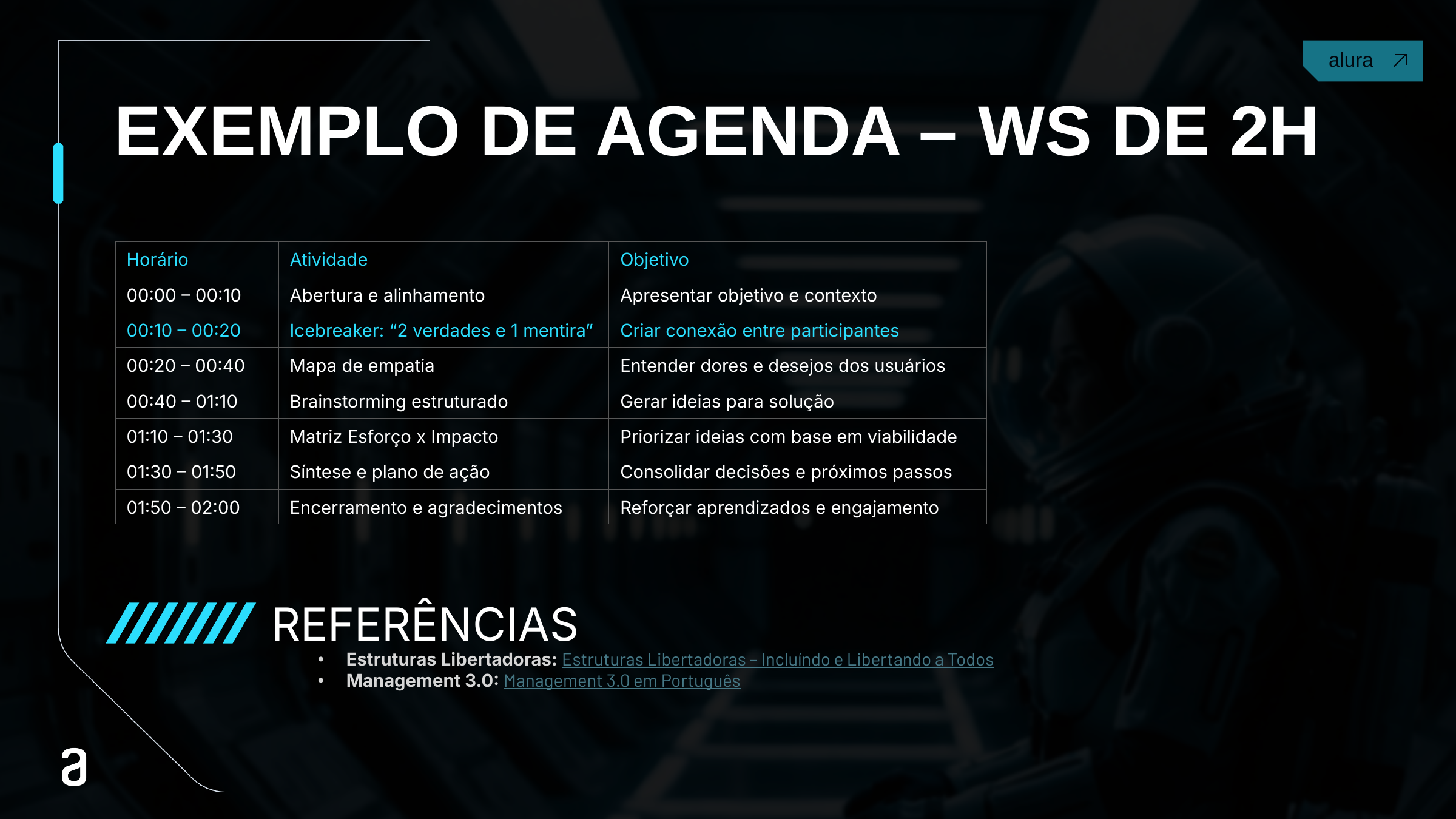

# EXEMPLO DE AGENDA – WS DE 2H
| Horário | Atividade | Objetivo |
| --- | --- | --- |
| 00:00 – 00:10 | Abertura e alinhamento | Apresentar objetivo e contexto |
| 00:10 – 00:20 | Icebreaker: “2 verdades e 1 mentira” | Criar conexão entre participantes |
| 00:20 – 00:40 | Mapa de empatia | Entender dores e desejos dos usuários |
| 00:40 – 01:10 | Brainstorming estruturado | Gerar ideias para solução |
| 01:10 – 01:30 | Matriz Esforço x Impacto | Priorizar ideias com base em viabilidade |
| 01:30 – 01:50 | Síntese e plano de ação | Consolidar decisões e próximos passos |
| 01:50 – 02:00 | Encerramento e agradecimentos | Reforçar aprendizados e engajamento |
REFERÊNCIAS

Estruturas Libertadoras: Estruturas Libertadoras – Incluíndo e Libertando a Todos
Management 3.0: Management 3.0 em Português